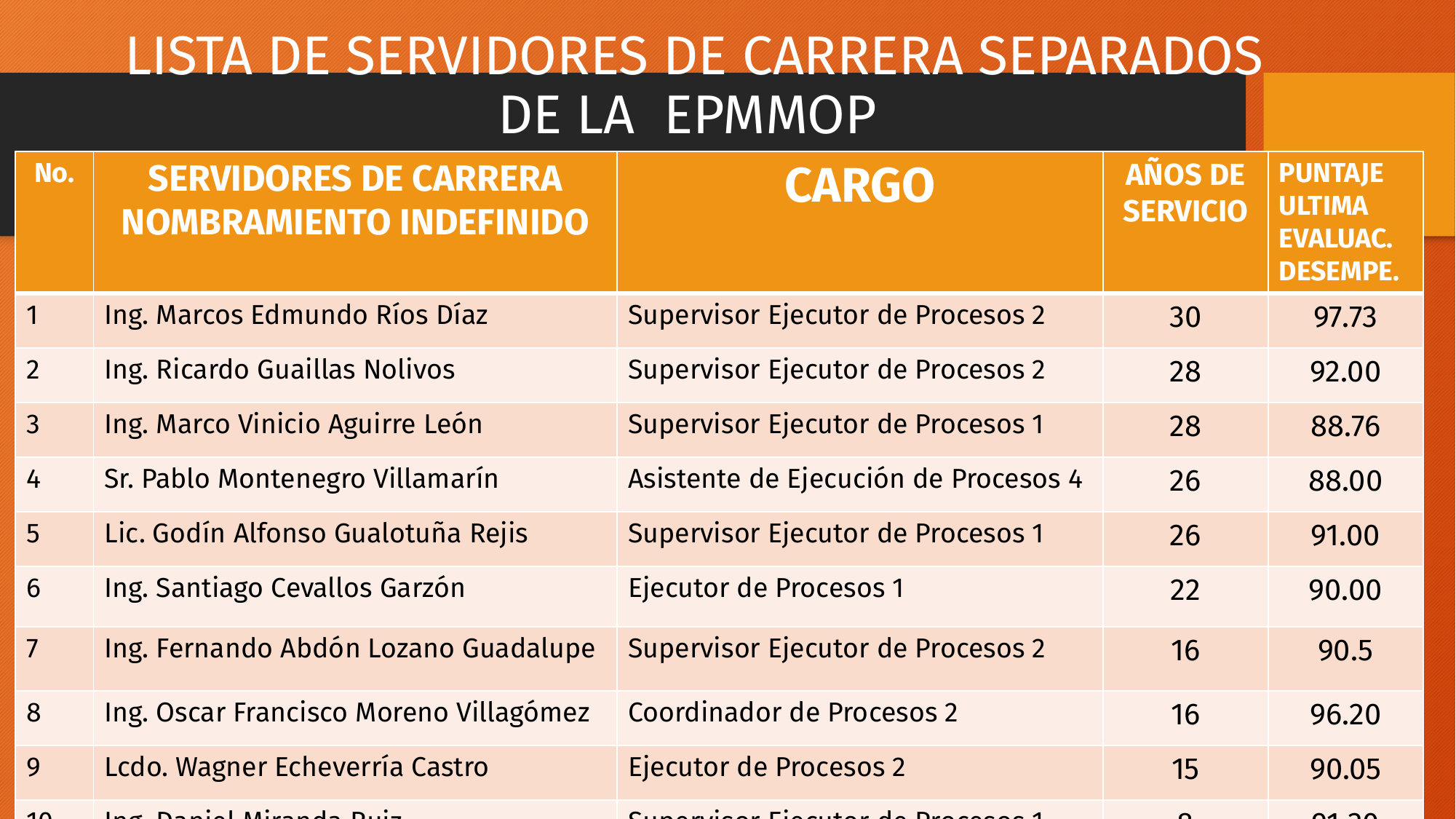

# LISTA DE SERVIDORES DE CARRERA SEPARADOS DE LA  EPMMOP
| No. | SERVIDORES DE CARRERA NOMBRAMIENTO INDEFINIDO | CARGO | AÑOS DE SERVICIO | PUNTAJE ULTIMA EVALUAC. DESEMPE. |
| --- | --- | --- | --- | --- |
| 1 | Ing. Marcos Edmundo Ríos Díaz | Supervisor Ejecutor de Procesos 2 | 30 | 97.73 |
| 2 | Ing. Ricardo Guaillas Nolivos | Supervisor Ejecutor de Procesos 2 | 28 | 92.00 |
| 3 | Ing. Marco Vinicio Aguirre León | Supervisor Ejecutor de Procesos 1 | 28 | 88.76 |
| 4 | Sr. Pablo Montenegro Villamarín | Asistente de Ejecución de Procesos 4 | 26 | 88.00 |
| 5 | Lic. Godín Alfonso Gualotuña Rejis | Supervisor Ejecutor de Procesos 1 | 26 | 91.00 |
| 6 | Ing. Santiago Cevallos Garzón | Ejecutor de Procesos 1 | 22 | 90.00 |
| 7 | Ing. Fernando Abdón Lozano Guadalupe | Supervisor Ejecutor de Procesos 2 | 16 | 90.5 |
| 8 | Ing. Oscar Francisco Moreno Villagómez | Coordinador de Procesos 2 | 16 | 96.20 |
| 9 | Lcdo. Wagner Echeverría Castro | Ejecutor de Procesos 2 | 15 | 90.05 |
| 10 | Ing. Daniel Miranda Ruiz | Supervisor Ejecutor de Procesos 1 | 8 | 91.30 |